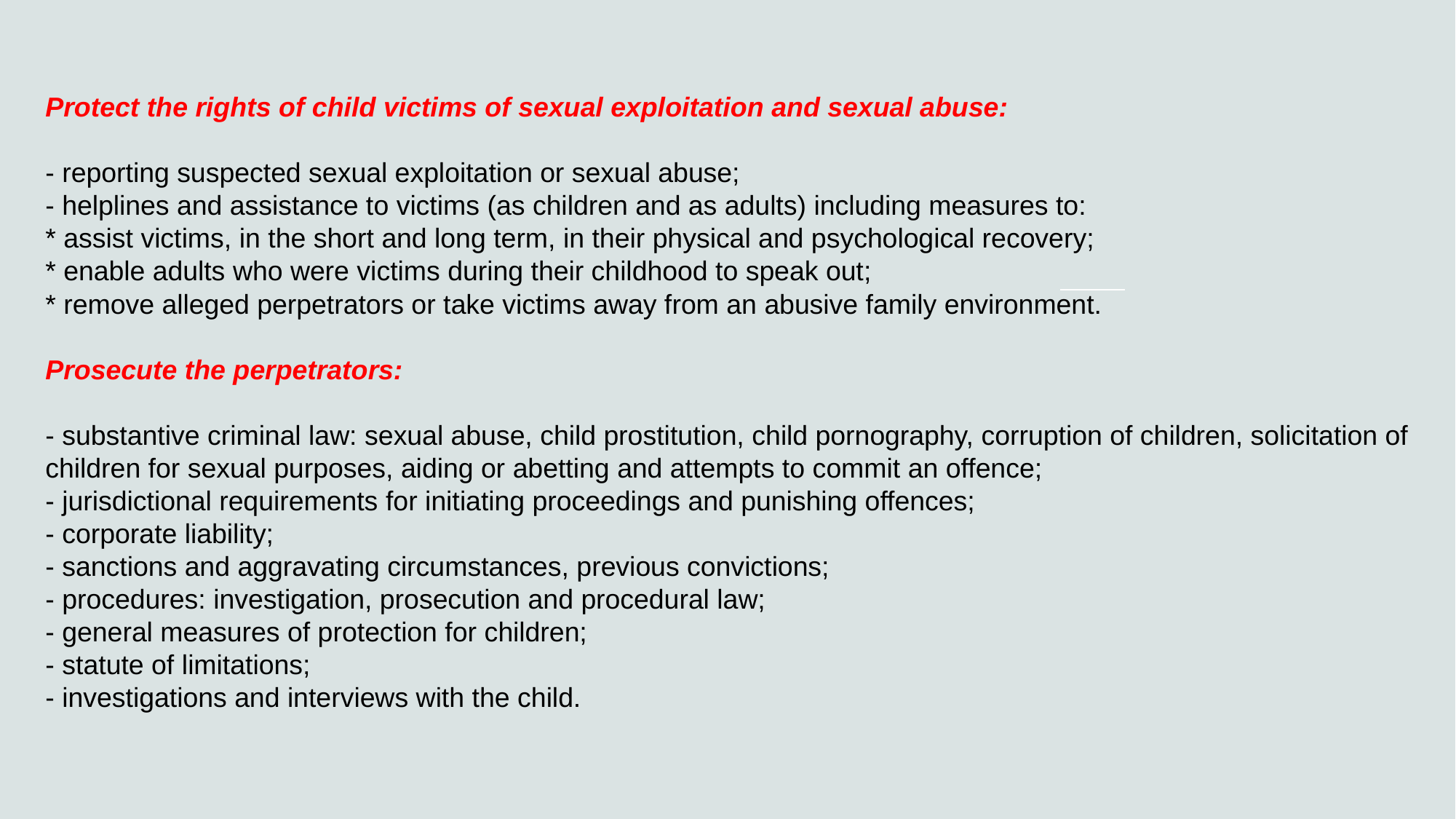

# Protect the rights of child victims of sexual exploitation and sexual abuse: - reporting suspected sexual exploitation or sexual abuse; - helplines and assistance to victims (as children and as adults) including measures to: * assist victims, in the short and long term, in their physical and psychological recovery; * enable adults who were victims during their childhood to speak out; * remove alleged perpetrators or take victims away from an abusive family environment. Prosecute the perpetrators: - substantive criminal law: sexual abuse, child prostitution, child pornography, corruption of children, solicitation of children for sexual purposes, aiding or abetting and attempts to commit an offence; - jurisdictional requirements for initiating proceedings and punishing offences; - corporate liability; - sanctions and aggravating circumstances, previous convictions; - procedures: investigation, prosecution and procedural law; - general measures of protection for children; - statute of limitations; - investigations and interviews with the child.